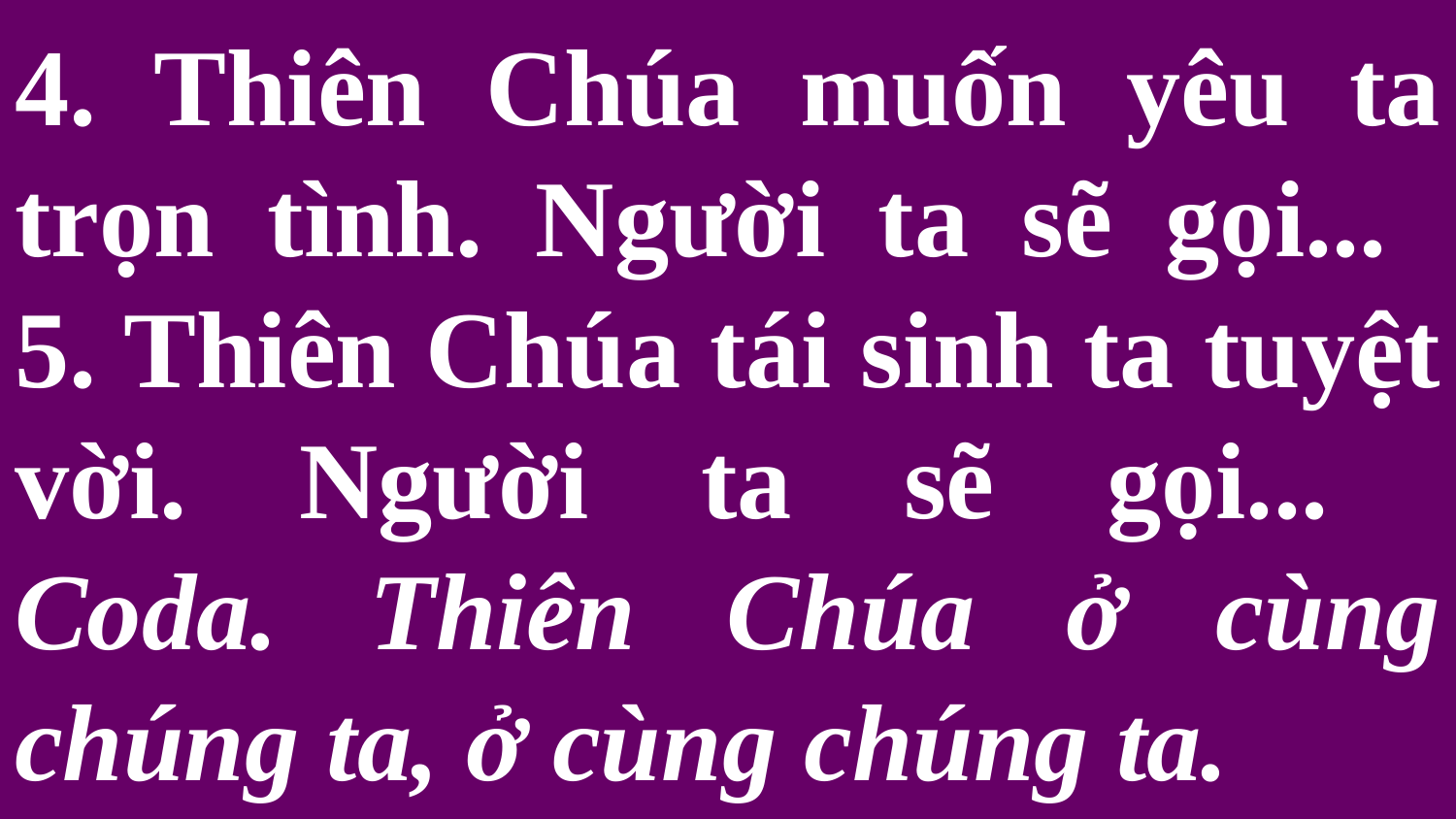

# 4. Thiên Chúa muốn yêu ta trọn tình. Người ta sẽ gọi... 5. Thiên Chúa tái sinh ta tuyệt vời. Người ta sẽ gọi... Coda. Thiên Chúa ở cùng chúng ta, ở cùng chúng ta.